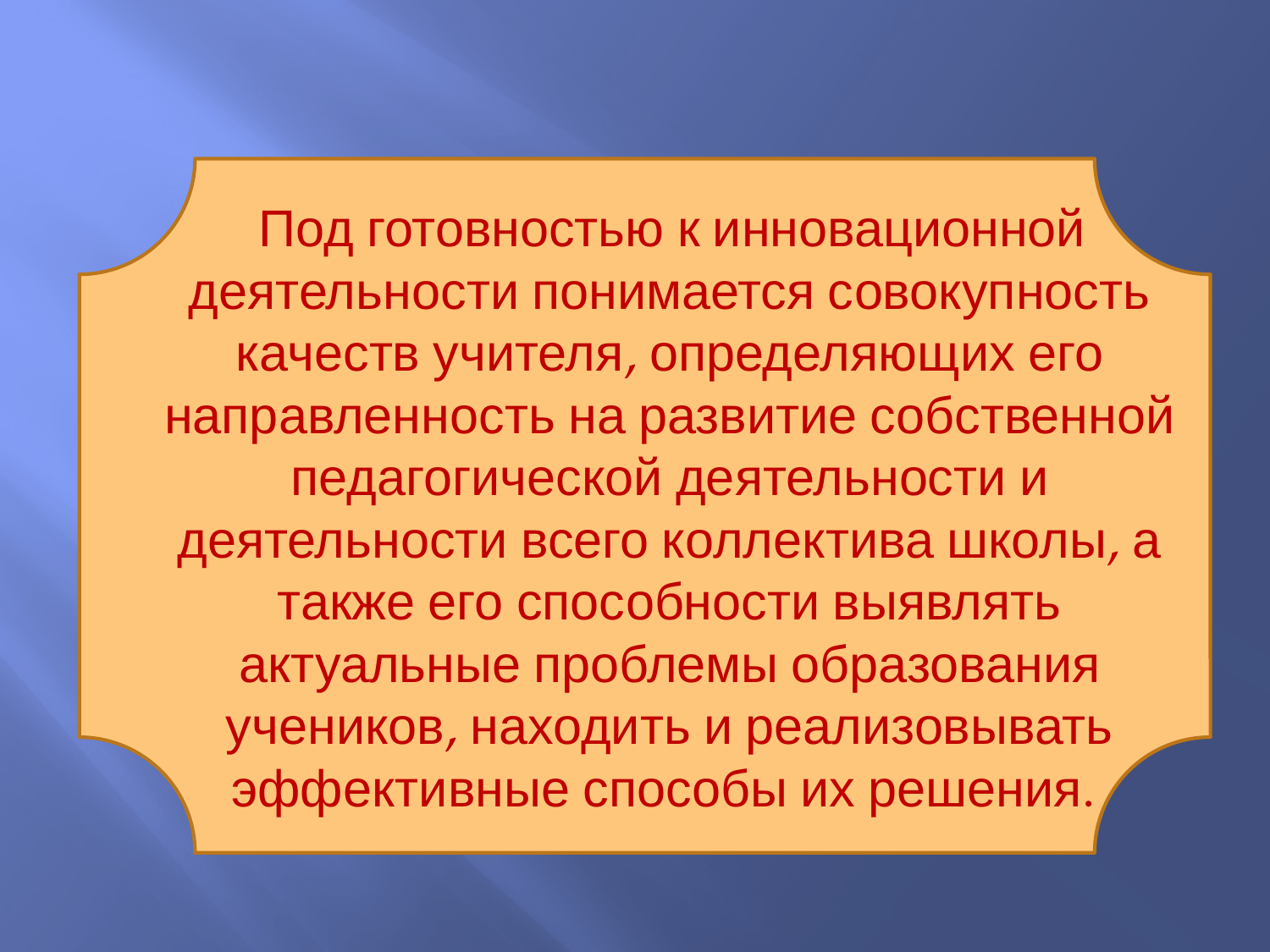

#

     Под готовностью к инновационной деятельности понимается совокупность качеств учителя, определяющих его направленность на развитие собственной педагогической деятельности и деятельности всего коллектива школы, а также его способности выявлять актуальные проблемы образования учеников, находить и реализовывать эффективные способы их решения.